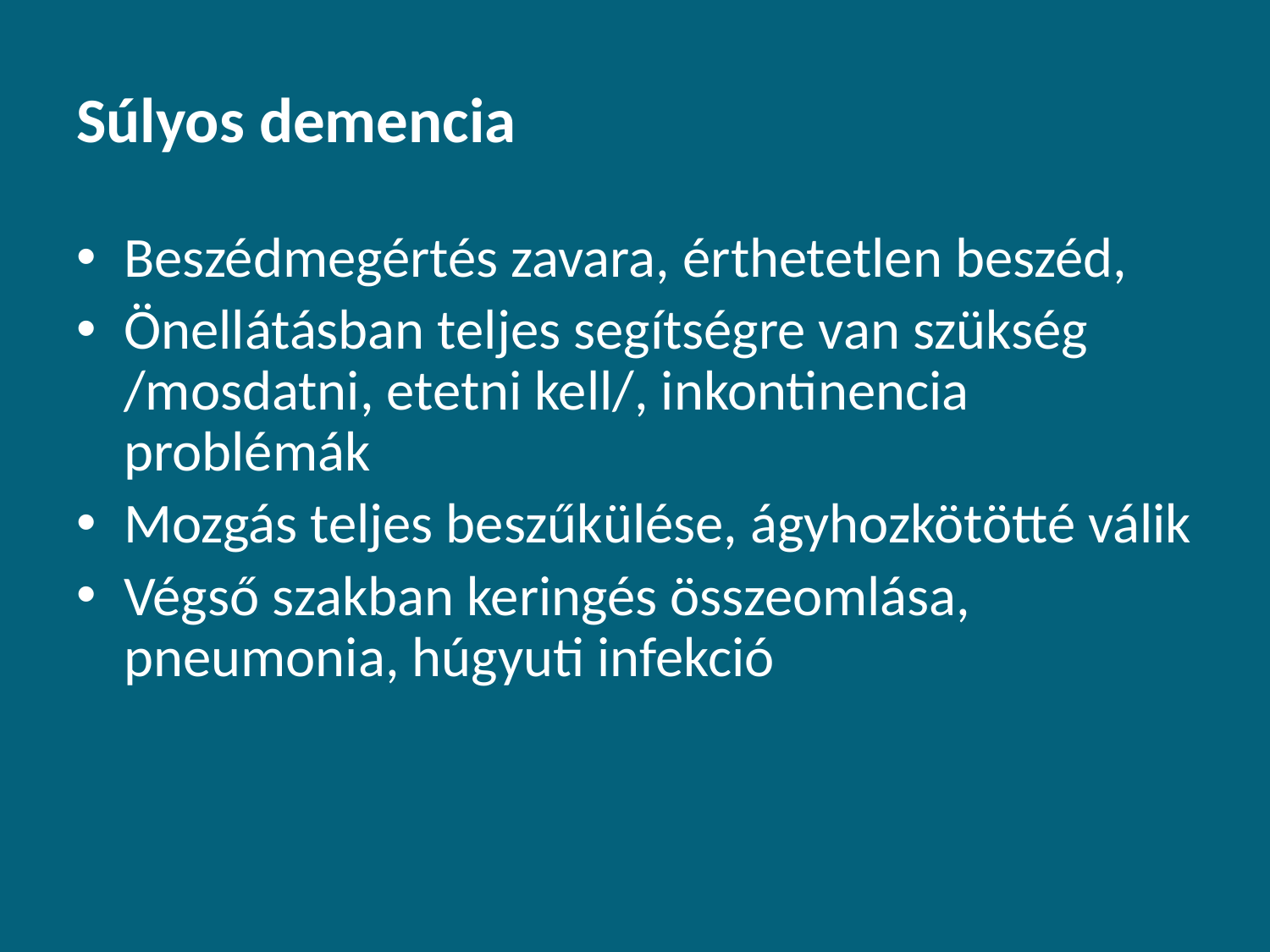

# Súlyos demencia
Beszédmegértés zavara, érthetetlen beszéd,
Önellátásban teljes segítségre van szükség /mosdatni, etetni kell/, inkontinencia problémák
Mozgás teljes beszűkülése, ágyhozkötötté válik
Végső szakban keringés összeomlása, pneumonia, húgyuti infekció